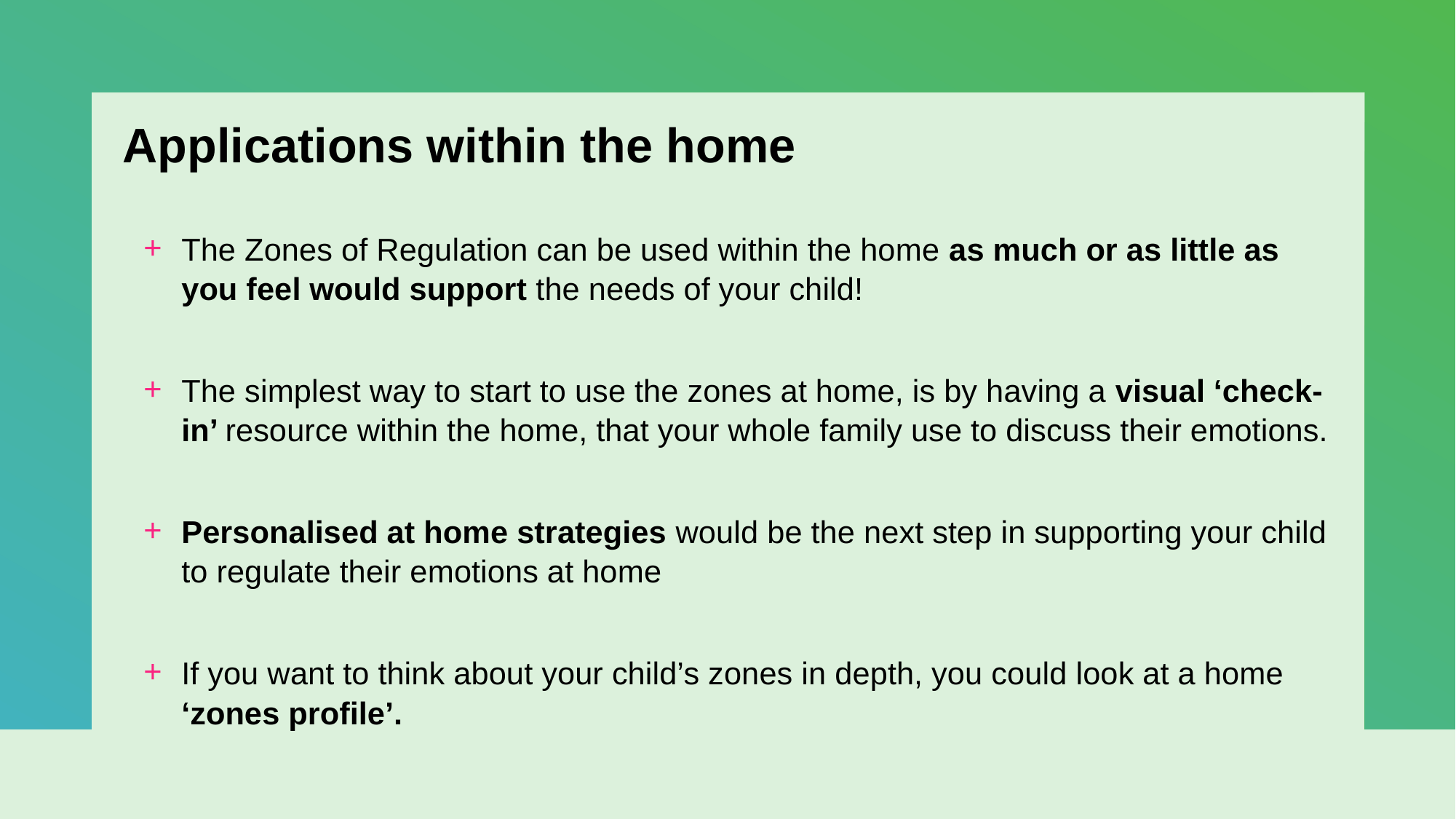

Applications within the home
The Zones of Regulation can be used within the home as much or as little as you feel would support the needs of your child!

The simplest way to start to use the zones at home, is by having a visual ‘check-in’ resource within the home, that your whole family use to discuss their emotions.

Personalised at home strategies would be the next step in supporting your child to regulate their emotions at home

If you want to think about your child’s zones in depth, you could look at a home ‘zones profile’.